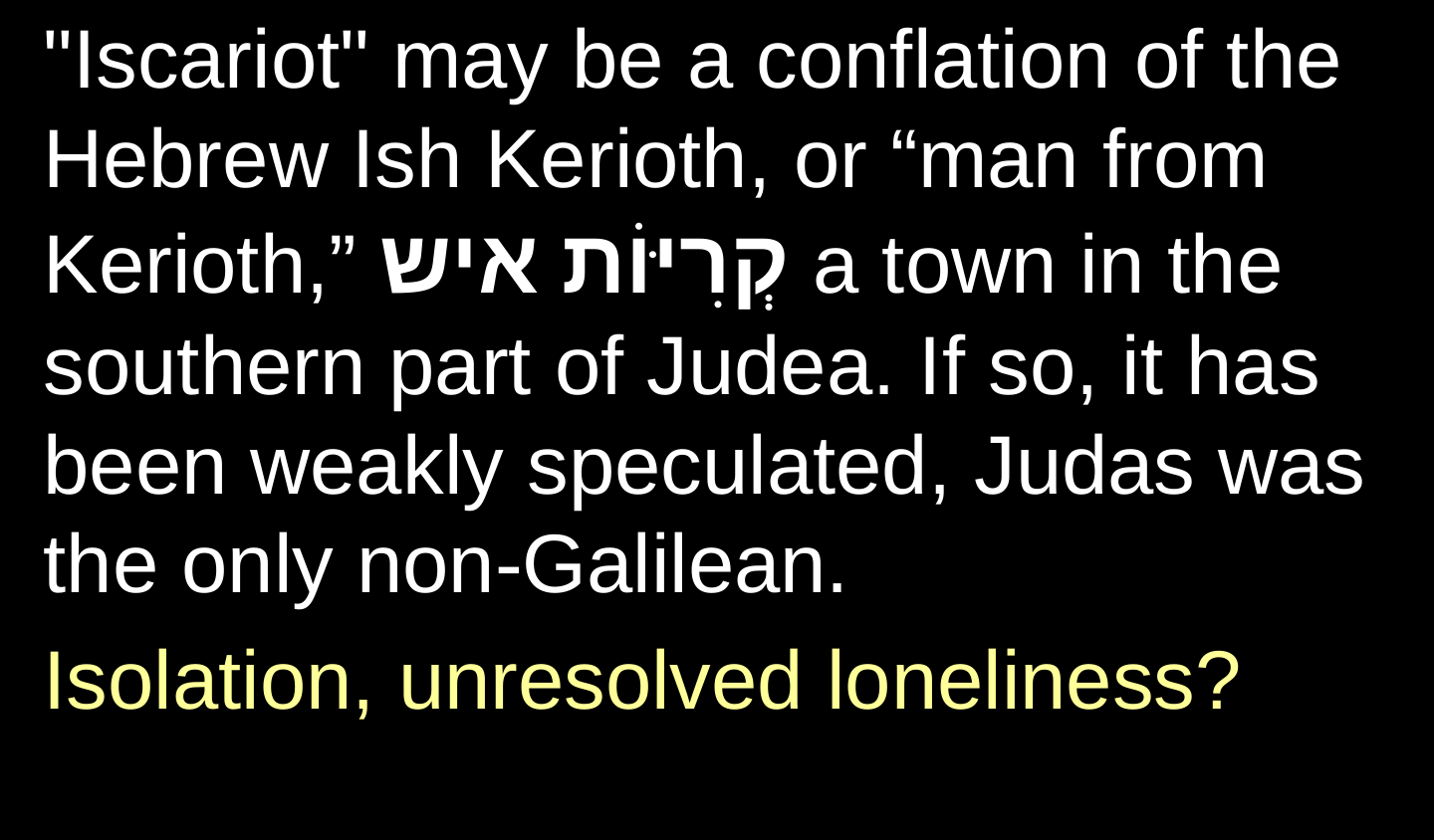

"Iscariot" may be a conflation of the Hebrew Ish Kerioth, or “man from Kerioth,” קְרִיּוֹת איש a town in the southern part of Judea. If so, it has been weakly speculated, Judas was the only non-Galilean.
Isolation, unresolved loneliness?